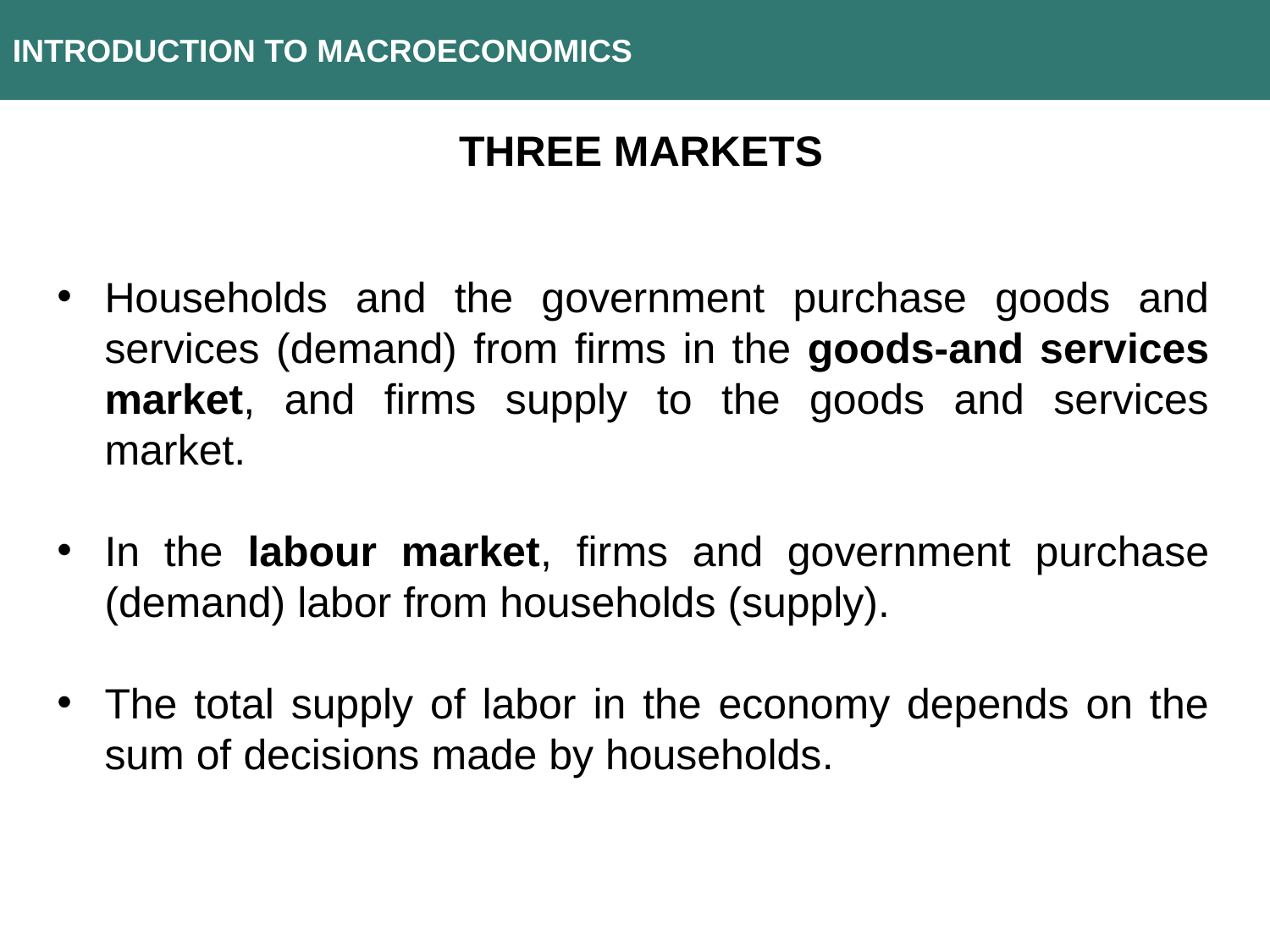

INTRODUCTION TO MACROECONOMICS
 THREE MARKETS
Households and the government purchase goods and services (demand) from firms in the goods-and services market, and firms supply to the goods and services market.

In the labour market, firms and government purchase (demand) labor from households (supply).

The total supply of labor in the economy depends on the sum of decisions made by households.